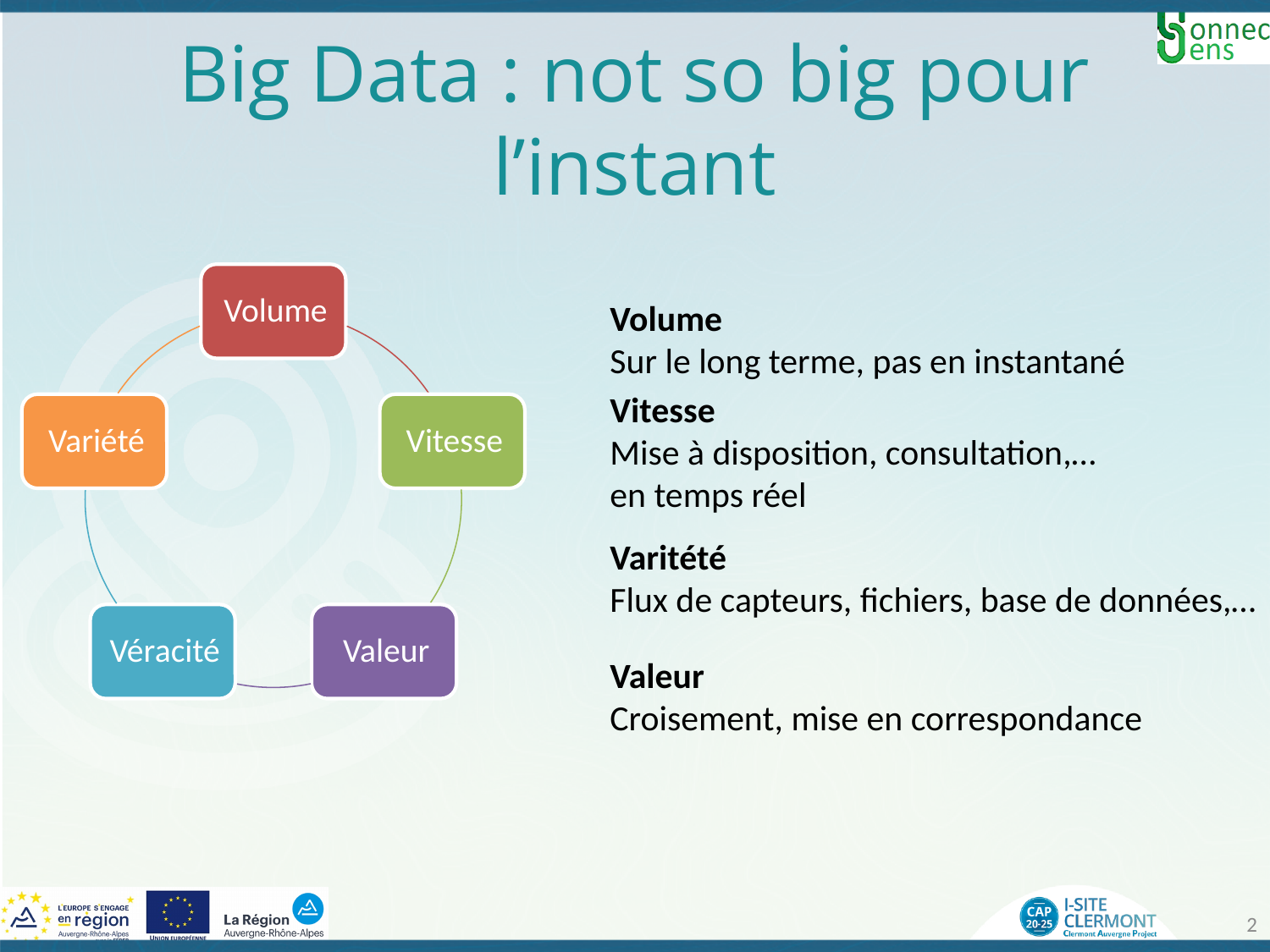

# Big Data : not so big pour l’instant
Volume
Vitesse
Valeur
Véracité
Variété
Volume
Sur le long terme, pas en instantané
Vitesse
Mise à disposition, consultation,…
en temps réel
Varitété
Flux de capteurs, fichiers, base de données,…
Valeur
Croisement, mise en correspondance
2